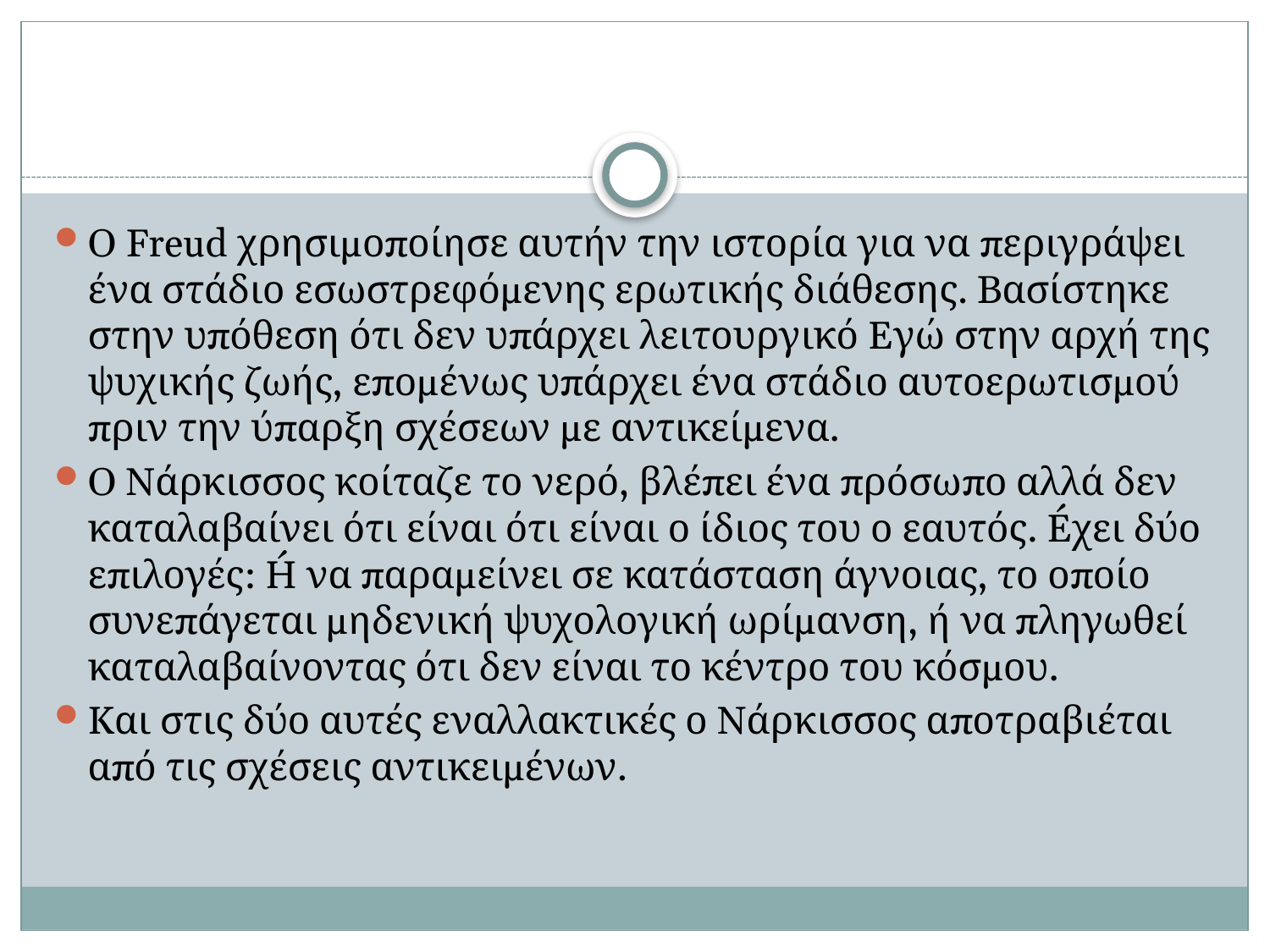

Ο Freud χρησιμοποίησε αυτήν την ιστορία για να περιγράψει ένα στάδιο εσωστρεφόμενης ερωτικής διάθεσης. Βασίστηκε στην υπόθεση ότι δεν υπάρχει λειτουργικό Εγώ στην αρχή της ψυχικής ζωής, επομένως υπάρχει ένα στάδιο αυτοερωτισμού πριν την ύπαρξη σχέσεων με αντικείμενα.
Ο Νάρκισσος κοίταζε το νερό, βλέπει ένα πρόσωπο αλλά δεν καταλαβαίνει ότι είναι ότι είναι ο ίδιος του ο εαυτός. Έχει δύο επιλογές: Ή να παραμείνει σε κατάσταση άγνοιας, το οποίο συνεπάγεται μηδενική ψυχολογική ωρίμανση, ή να πληγωθεί καταλαβαίνοντας ότι δεν είναι το κέντρο του κόσμου.
Και στις δύο αυτές εναλλακτικές ο Νάρκισσος αποτραβιέται από τις σχέσεις αντικειμένων.